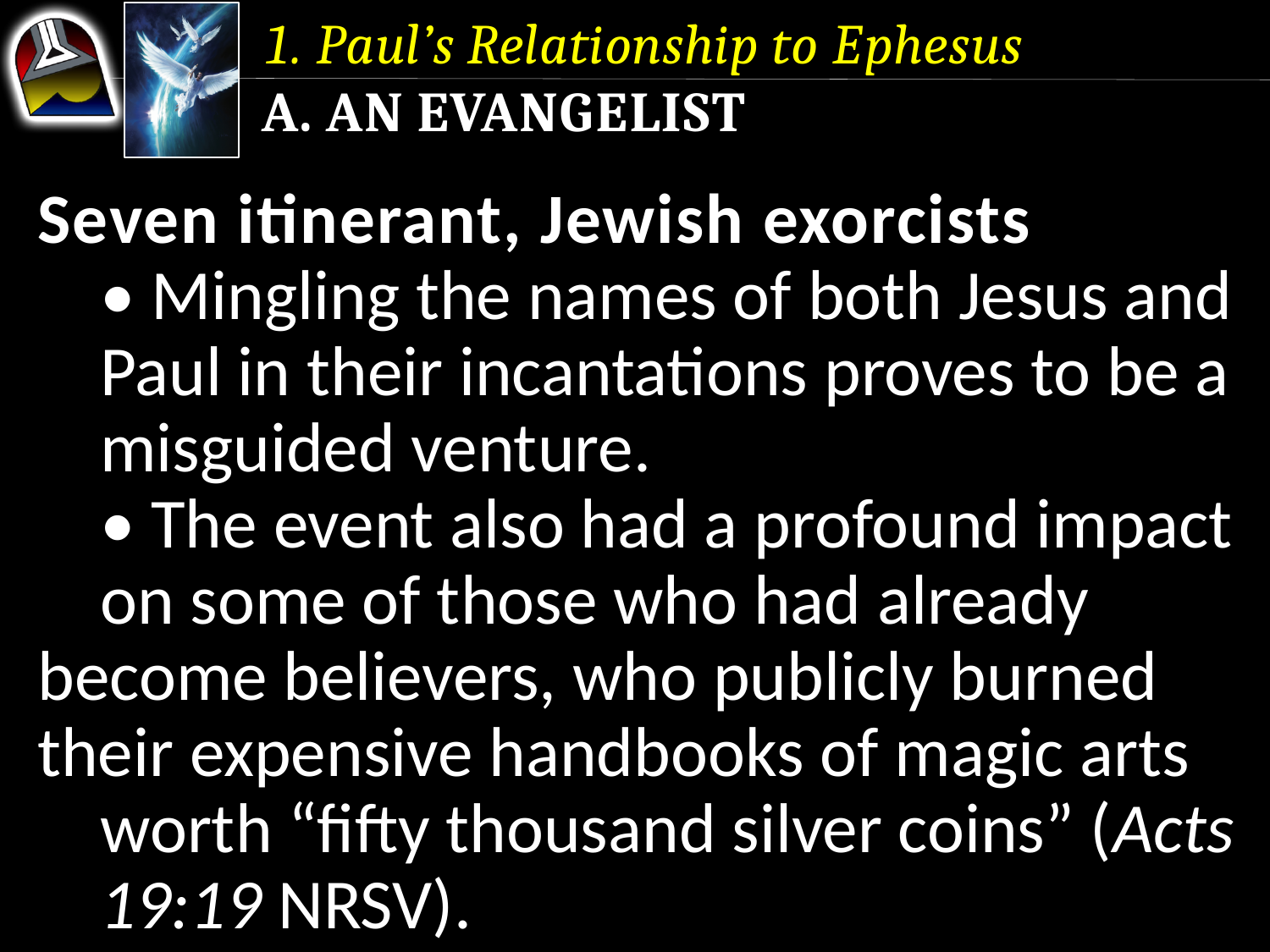

1. Paul’s Relationship to Ephesus
a. An Evangelist
Seven itinerant, Jewish exorcists
	• Mingling the names of both Jesus and 	Paul in their incantations proves to be a 	misguided venture.
	• The event also had a profound impact   	on some of those who had already  	become believers, who publicly burned 	their expensive handbooks of magic arts 	worth “fifty thousand silver coins” (Acts 	19:19 NRSV).